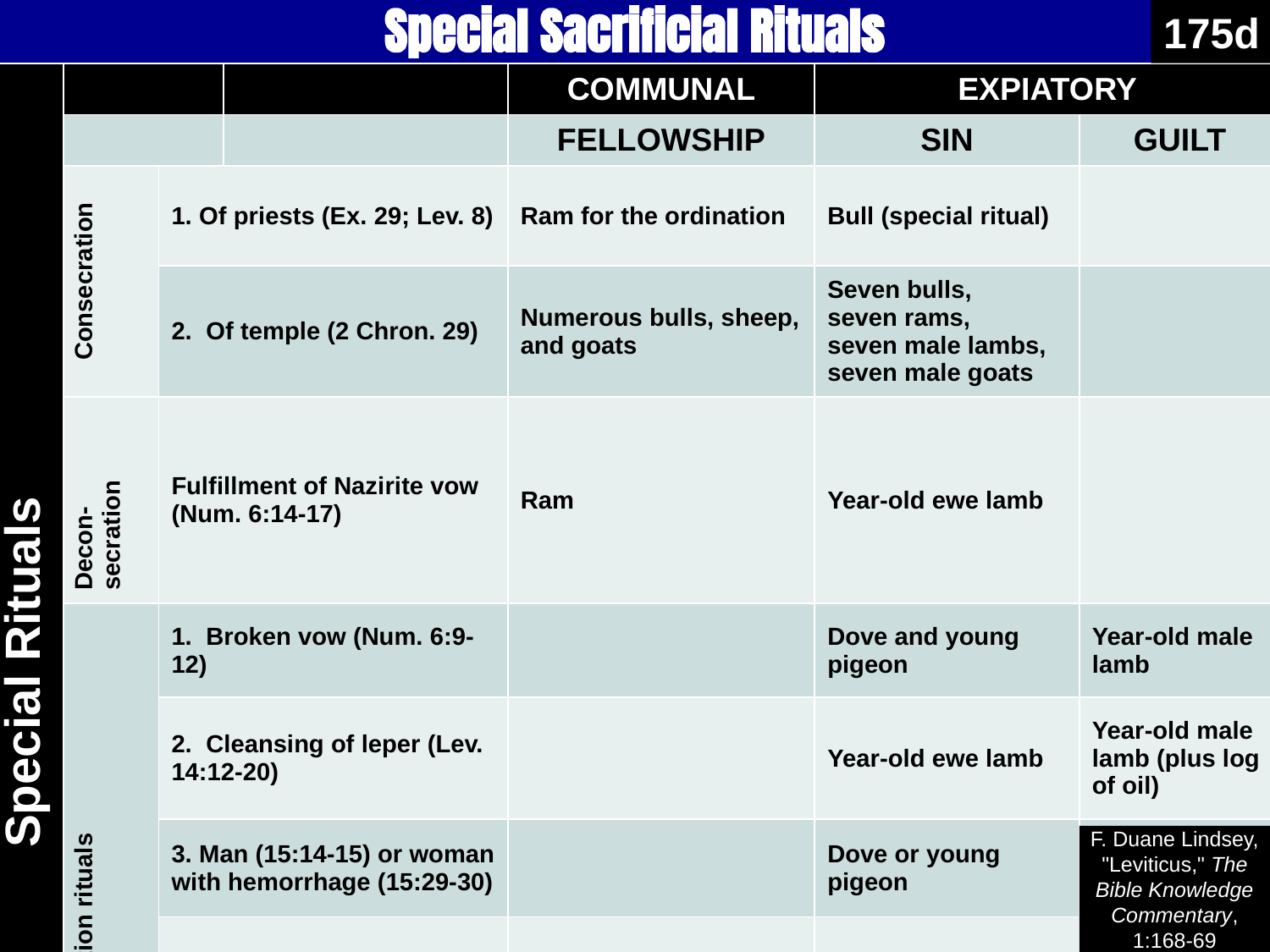

175d
130
# Special Sacrificial Rituals
| Special Rituals |  |  |  | COMMUNAL | EXPIATORY |  |
| --- | --- | --- | --- | --- | --- | --- |
|  |  |  |  | FELLOWSHIP | SIN | GUILT |
|  | Consecration | 1. Of priests (Ex. 29; Lev. 8) |  | Ram for the ordination | Bull (special ritual) |  |
|  |  | 2. Of temple (2 Chron. 29) |  | Numerous bulls, sheep, and goats | Seven bulls, seven rams, seven male lambs, seven male goats |  |
|  | Decon-secration | Fulfillment of Nazirite vow (Num. 6:14-17) |  | Ram | Year-old ewe lamb |  |
|  | Purification rituals | 1. Broken vow (Num. 6:9-12) |  |  | Dove and young pigeon | Year-old male lamb |
|  |  | 2. Cleansing of leper (Lev. 14:12-20) |  |  | Year-old ewe lamb | Year-old male lamb (plus log of oil) |
|  |  | 3. Man (15:14-15) or woman with hemorrhage (15:29-30) |  |  | Dove or young pigeon |  |
|  |  | 4. Woman after childbirth (12:6-8) |  |  | Dove or young pigeon |  |
F. Duane Lindsey, "Leviticus," The Bible Knowledge Commentary, 1:168-69